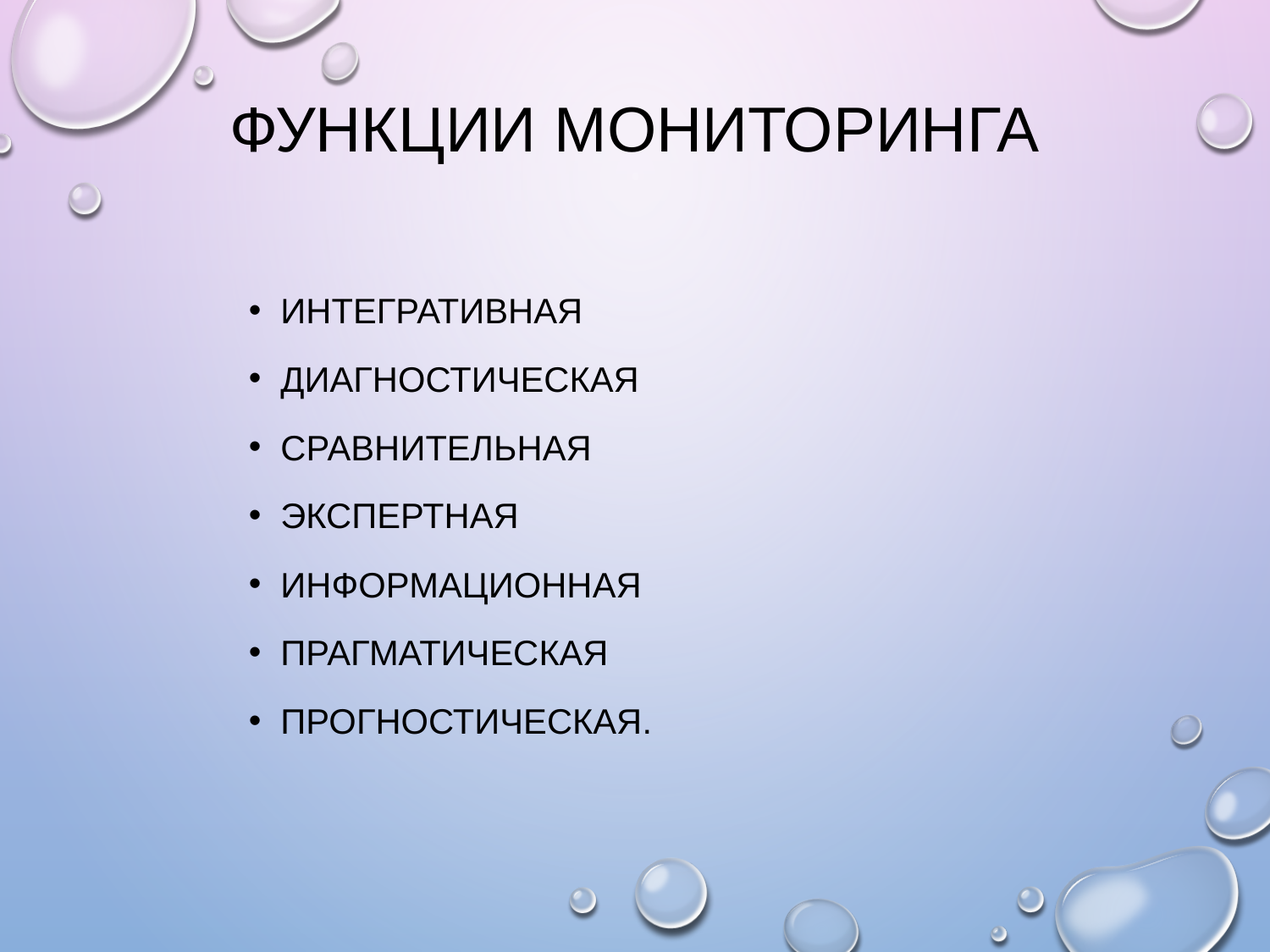

# Функции мониторинга
интегративная
Диагностическая
сравнительная
Экспертная
Информационная
Прагматическая
прогностическая.